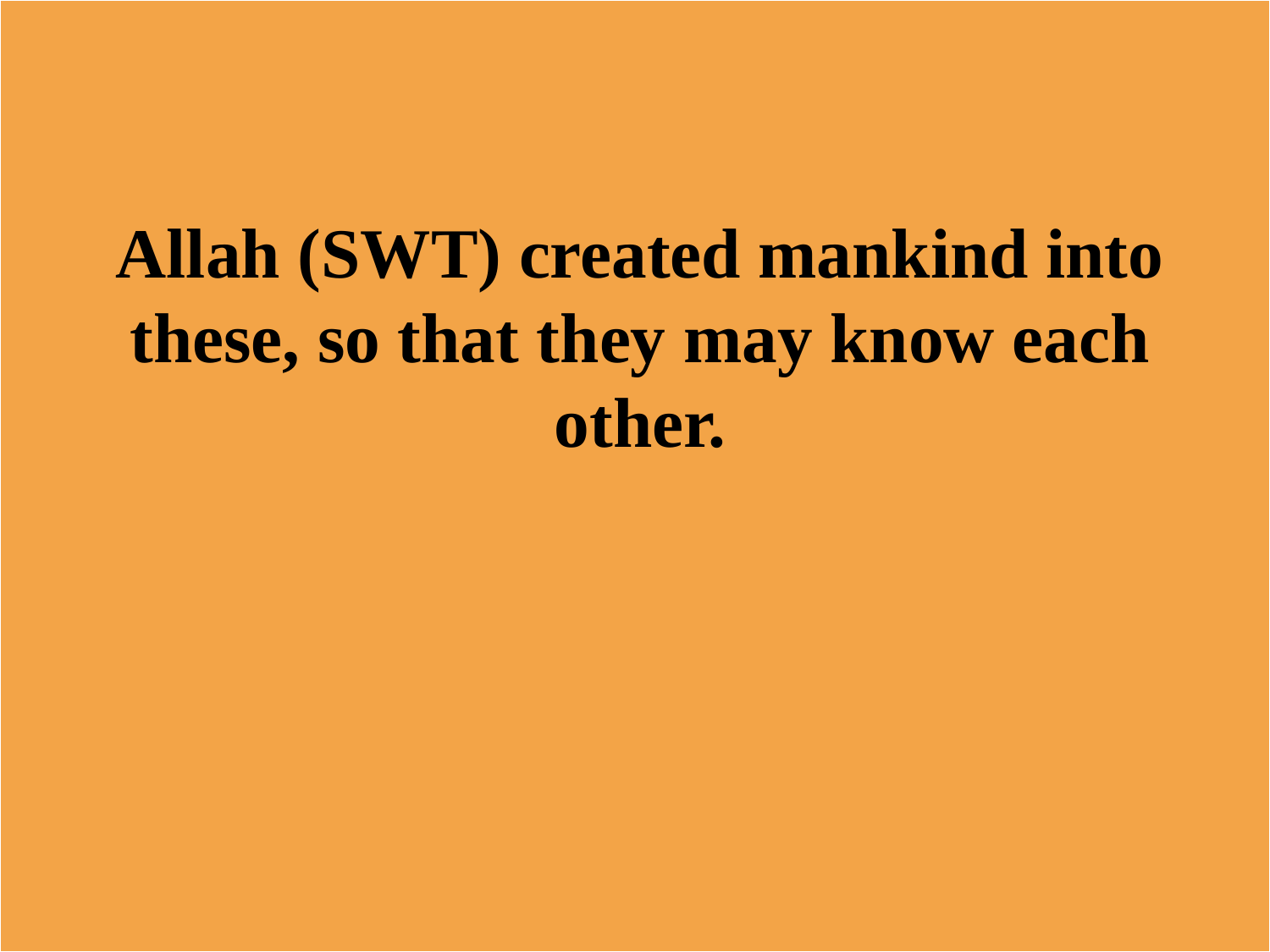

Allah (SWT) created mankind into these, so that they may know each other.